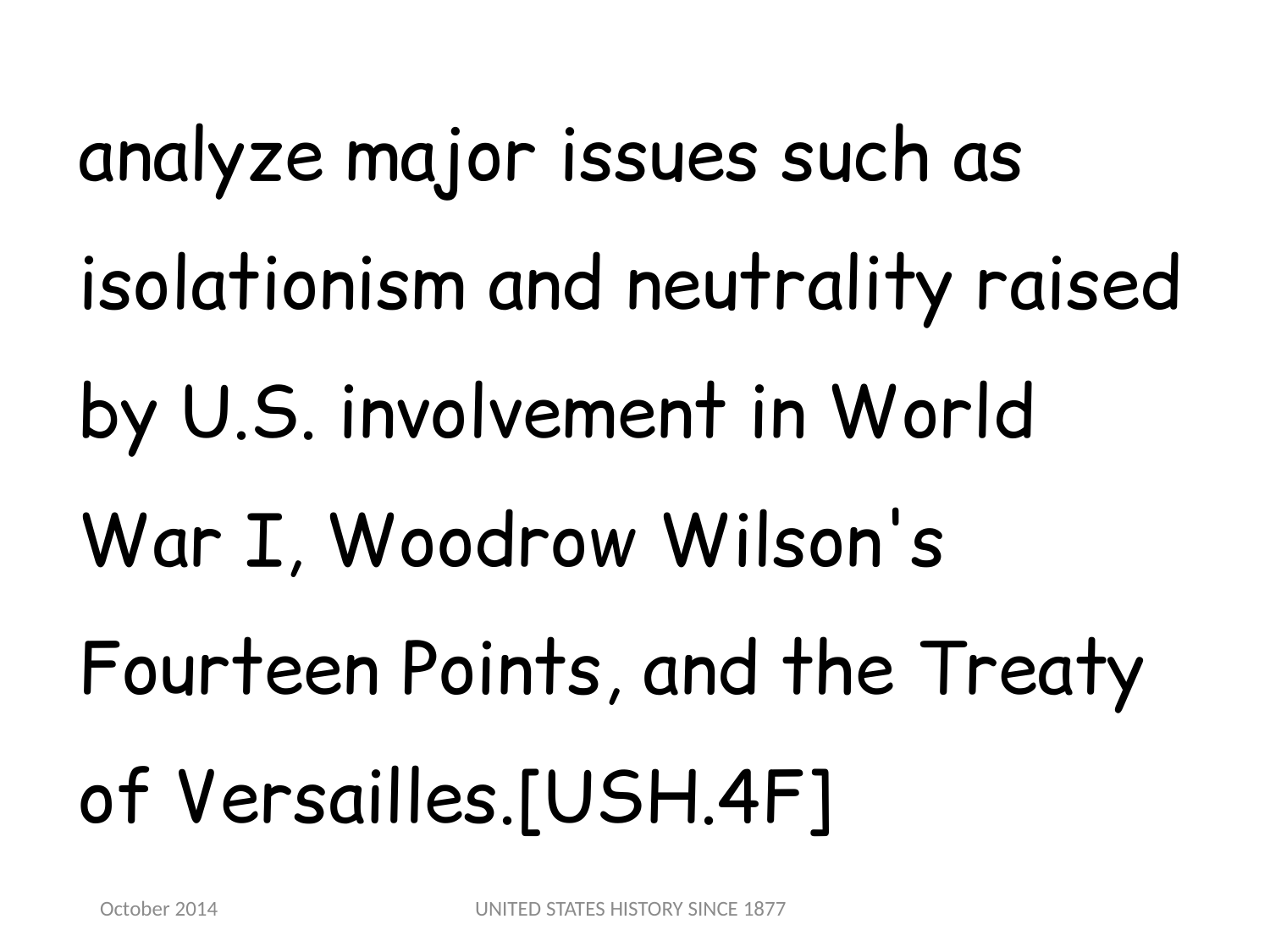

analyze major issues such as isolationism and neutrality raised by U.S. involvement in World War I, Woodrow Wilson's Fourteen Points, and the Treaty of Versailles.[USH.4F]
October 2014
UNITED STATES HISTORY SINCE 1877